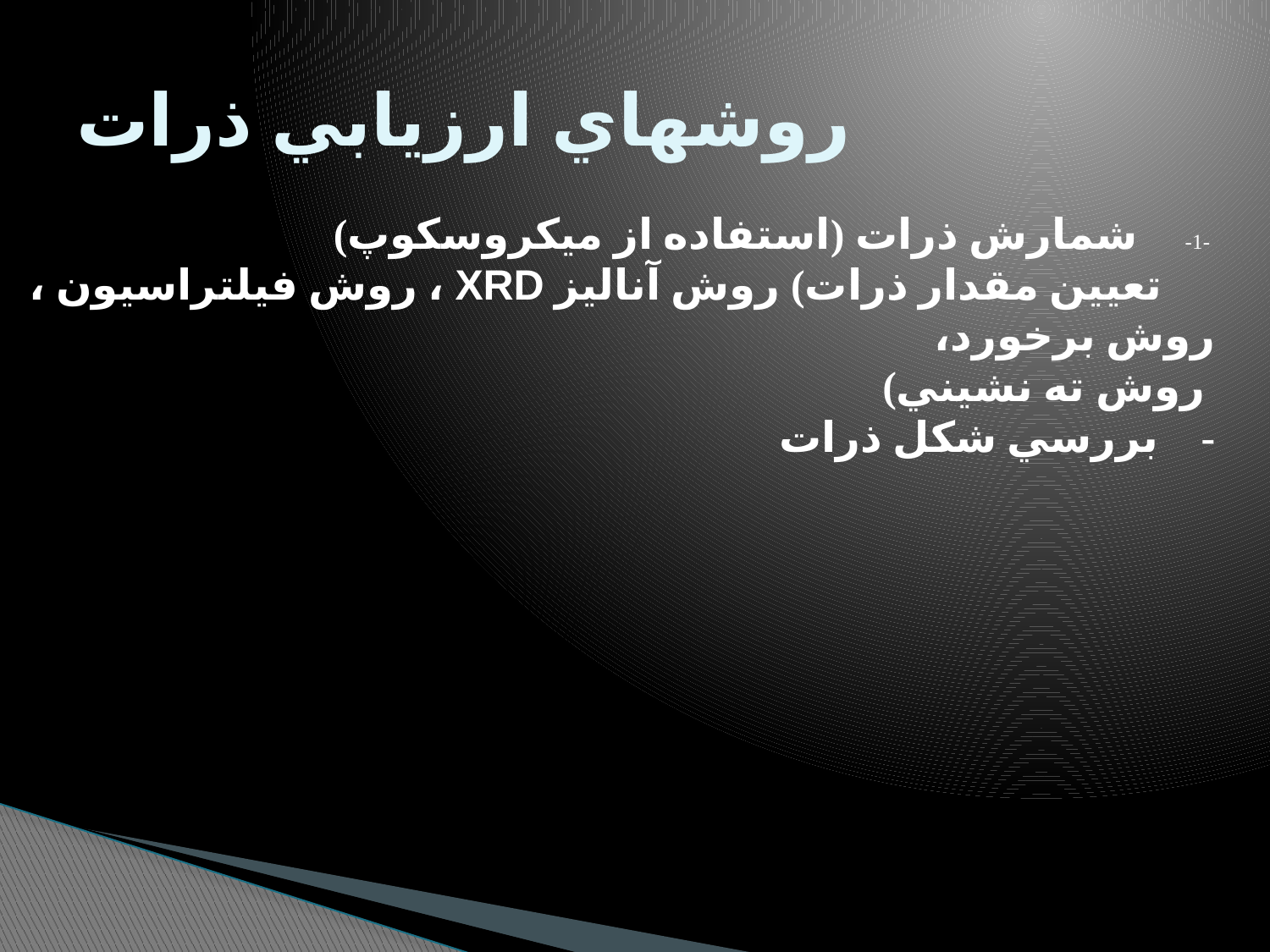

# روشهاي ارزيابي ذرات
 -1-         شمارش ذرات (استفاده از ميكروسكوپ)
     تعيين مقدار ذرات) روش آناليز XRD ، روش فيلتراسيون‎‏ ‏، روش برخورد،
 روش ته نشيني)
-    بررسي شكل ذرات